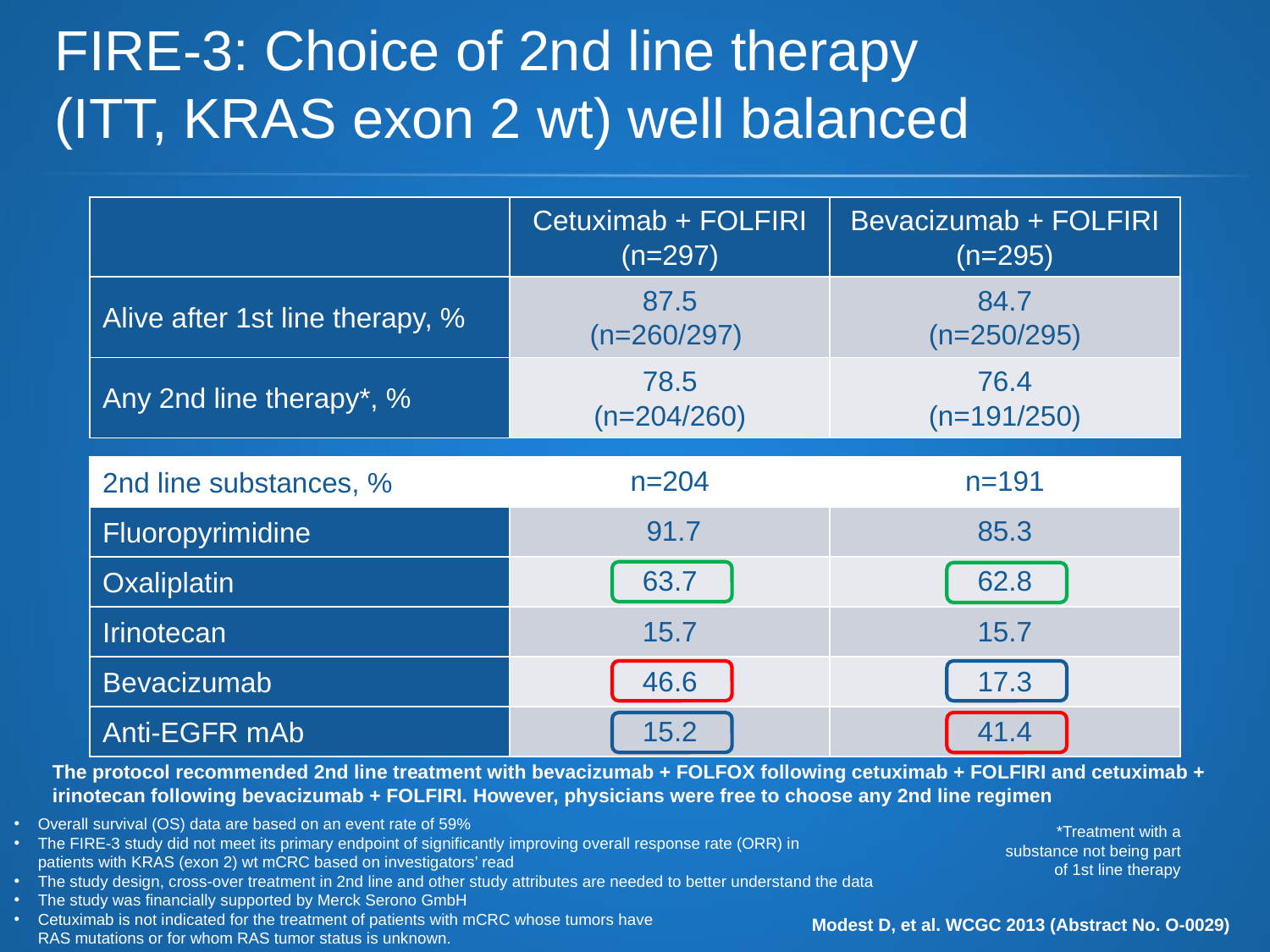

# FIRE-3: Choice of 2nd line therapy (ITT, KRAS exon 2 wt) well balanced
|  | Cetuximab + FOLFIRI (n=297) | Bevacizumab + FOLFIRI (n=295) |
| --- | --- | --- |
| Alive after 1st line therapy, % | 87.5 (n=260/297) | 84.7 (n=250/295) |
| Any 2nd line therapy\*, % | 78.5 (n=204/260) | 76.4 (n=191/250) |
| 2nd line substances, % | n=204 | n=191 |
| --- | --- | --- |
| Fluoropyrimidine | 91.7 | 85.3 |
| Oxaliplatin | 63.7 | 62.8 |
| Irinotecan | 15.7 | 15.7 |
| Bevacizumab | 46.6 | 17.3 |
| Anti-EGFR mAb | 15.2 | 41.4 |

The protocol recommended 2nd line treatment with bevacizumab + FOLFOX following cetuximab + FOLFIRI and cetuximab + irinotecan following bevacizumab + FOLFIRI. However, physicians were free to choose any 2nd line regimen
Overall survival (OS) data are based on an event rate of 59%
The FIRE-3 study did not meet its primary endpoint of significantly improving overall response rate (ORR) in
patients with KRAS (exon 2) wt mCRC based on investigators’ read
The study design, cross-over treatment in 2nd line and other study attributes are needed to better understand the data
The study was financially supported by Merck Serono GmbH
Cetuximab is not indicated for the treatment of patients with mCRC whose tumors have
RAS mutations or for whom RAS tumor status is unknown.
*Treatment with a substance not being part of 1st line therapy
Modest D, et al. WCGC 2013 (Abstract No. O-0029)